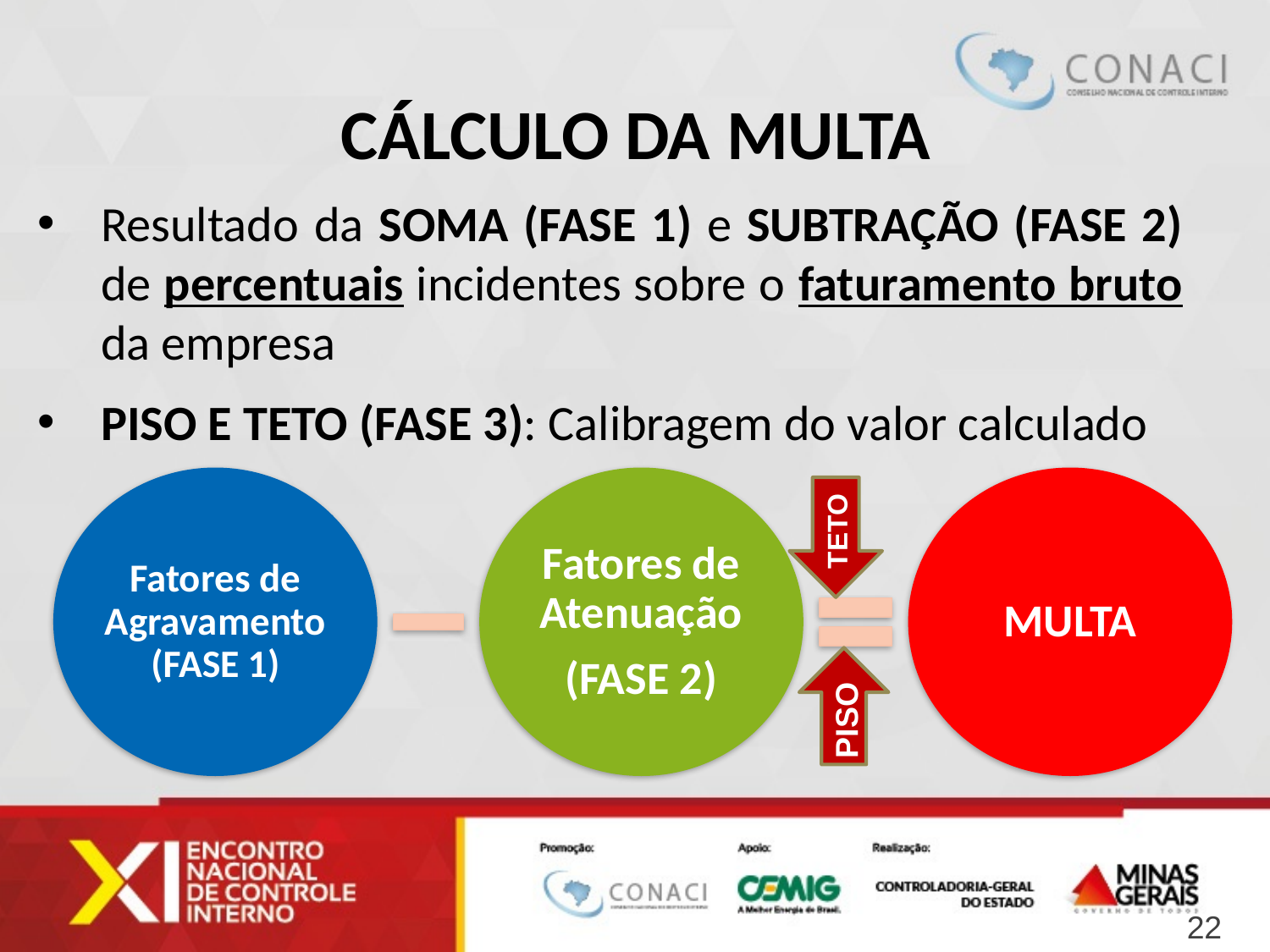

Cálculo da Multa
Resultado da SOMA (FASE 1) e SUBTRAÇÃO (FASE 2) de percentuais incidentes sobre o faturamento bruto da empresa
PISO E TETO (FASE 3): Calibragem do valor calculado

Fatores de Agravamento
(FASE 1)
Fatores de Atenuação
(FASE 2)
MULTA

TETO

PISO
22